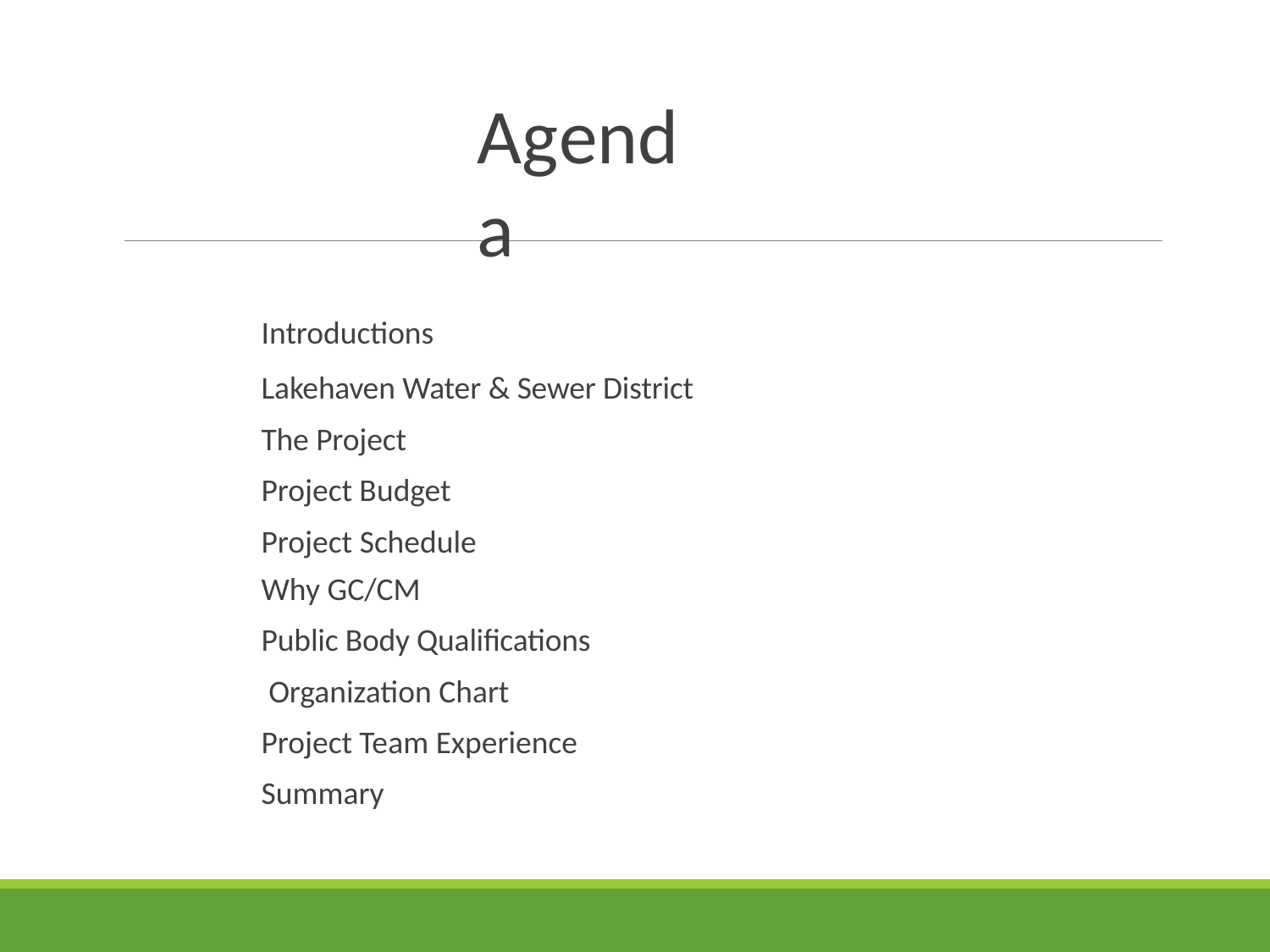

# Agenda
Introductions
Lakehaven Water & Sewer District  The Project
Project Budget  Project Schedule
Why GC/CM
Public Body Qualifications  Organization Chart  Project Team Experience  Summary